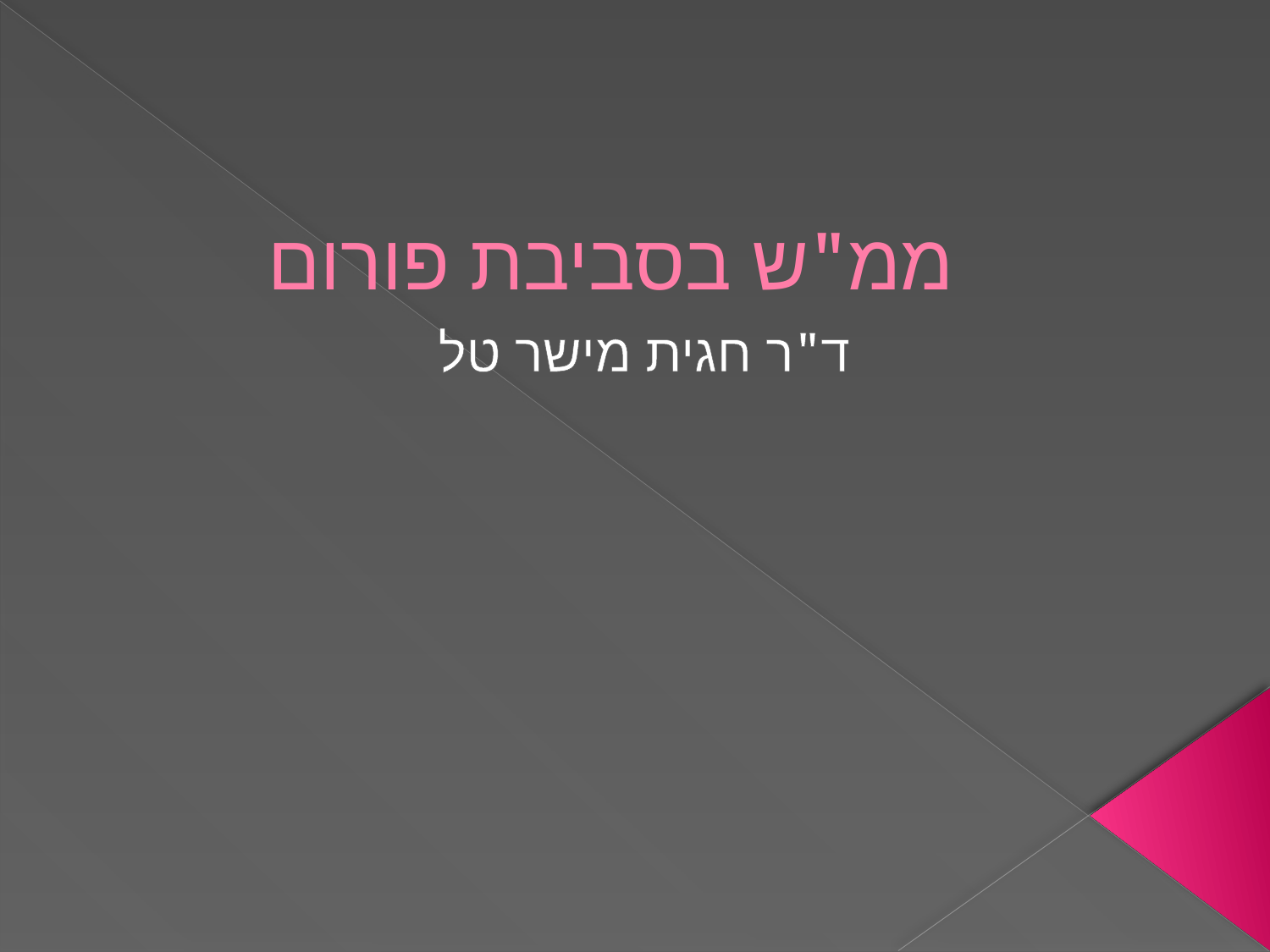

# ממ"ש בסביבת פורום
ד"ר חגית מישר טל